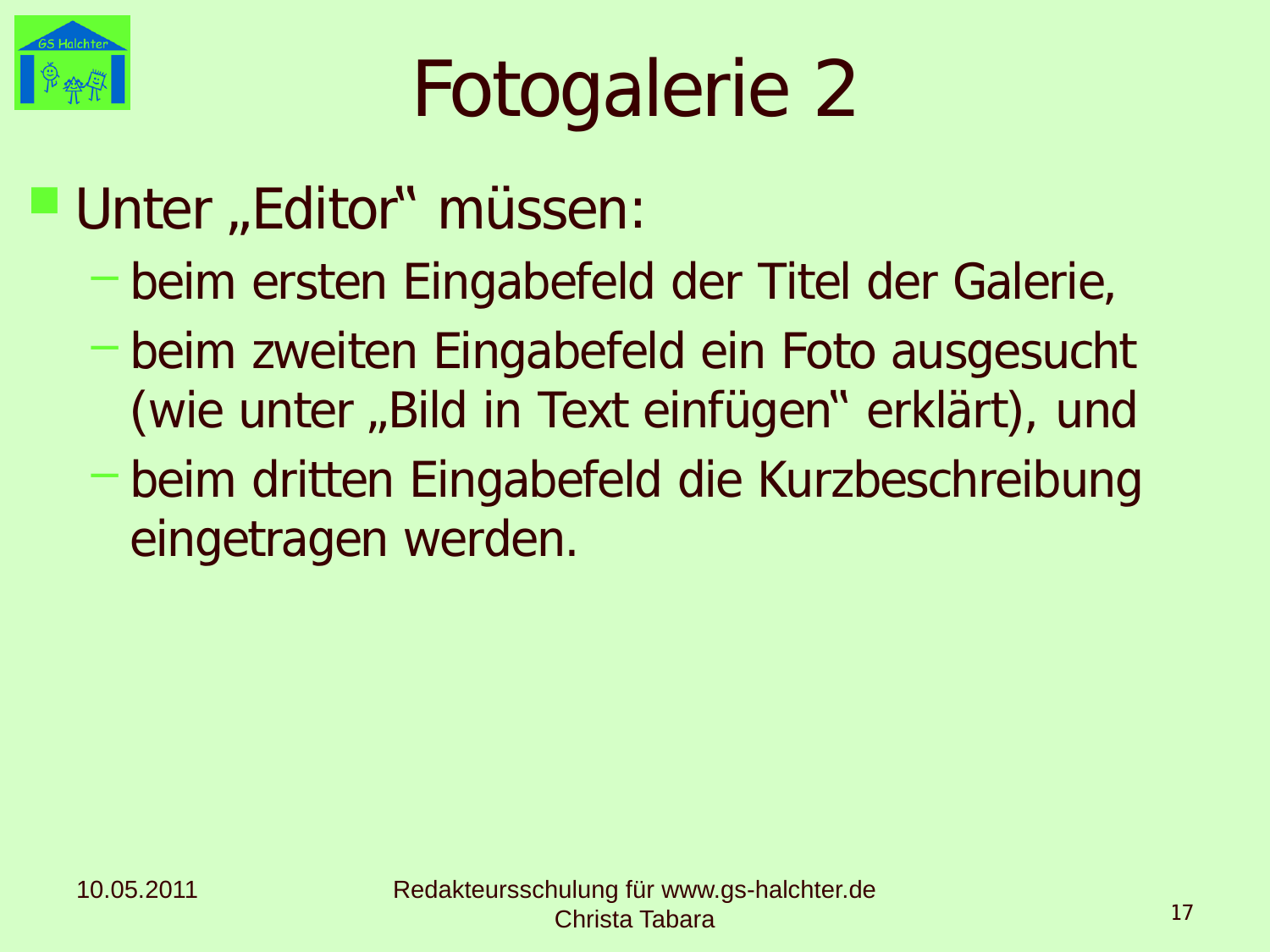

# Fotogalerie 2
Unter „Editor“ müssen:
beim ersten Eingabefeld der Titel der Galerie,
beim zweiten Eingabefeld ein Foto ausgesucht (wie unter „Bild in Text einfügen“ erklärt), und
beim dritten Eingabefeld die Kurzbeschreibung eingetragen werden.

10.05.2011
Redakteursschulung für www.gs-halchter.de Christa Tabara
17